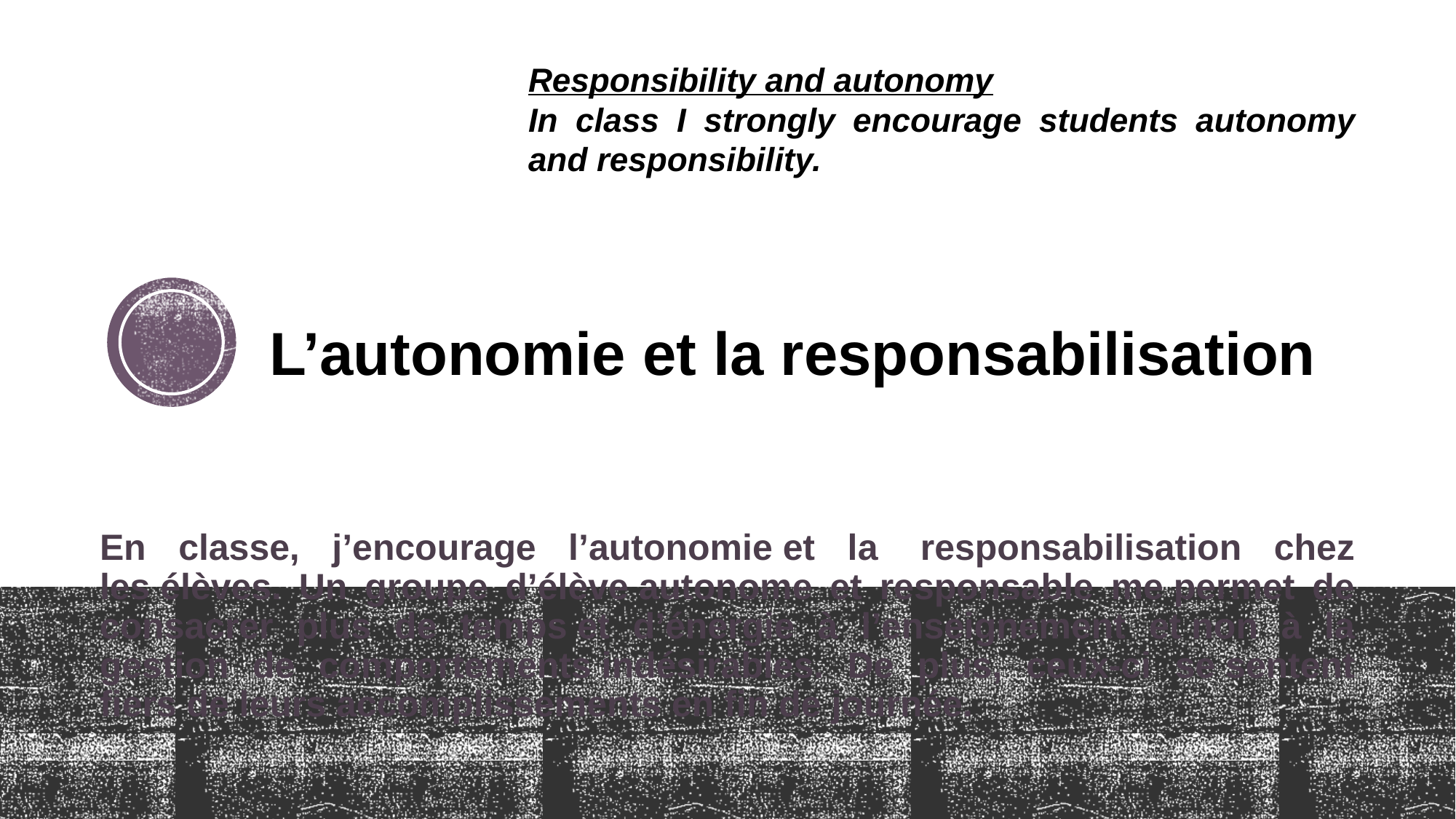

Responsibility and autonomy
In class I strongly encourage students autonomy and responsibility.
# L’autonomie et la responsabilisation​
En classe, j’encourage l’autonomie et la  responsabilisation chez les élèves. Un groupe d’élève autonome et responsable me permet de consacrer plus de temps et d’énergie à l’enseignement et non à la gestion de comportements indésirables. De plus, ceux-ci se sentent fiers de leurs accomplissements en fin de journée.